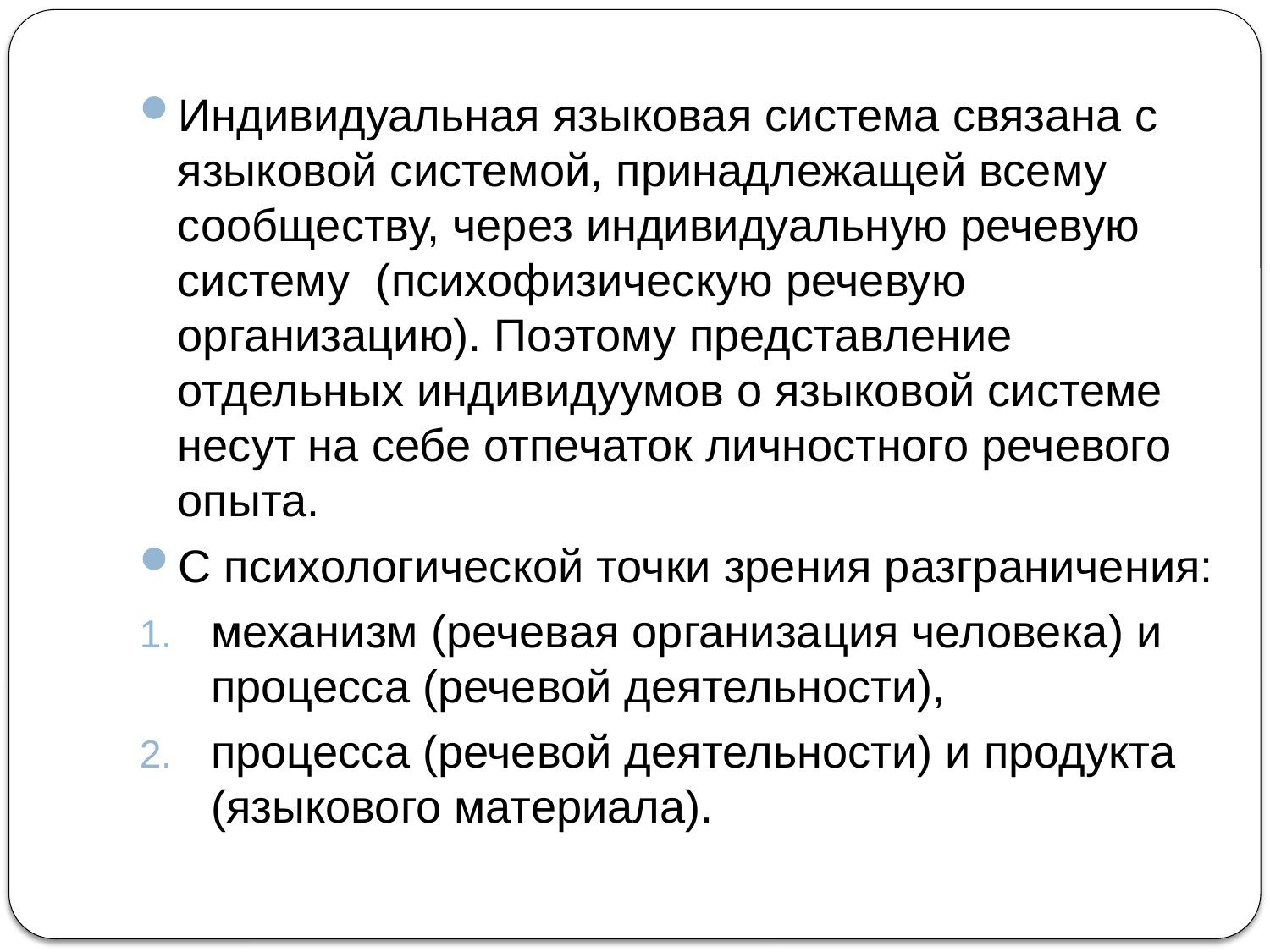

Индивидуальная языковая система связана с языковой системой, принадлежащей всему сообществу, через индивидуальную речевую систему  (психофизическую речевую организацию). Поэтому представление отдельных индивидуумов о языковой системе несут на себе отпечаток личностного речевого опыта.
С психологической точки зрения разграничения:
механизм (речевая организация человека) и процесса (речевой деятельности),
процесса (речевой деятельности) и продукта (языкового материала).